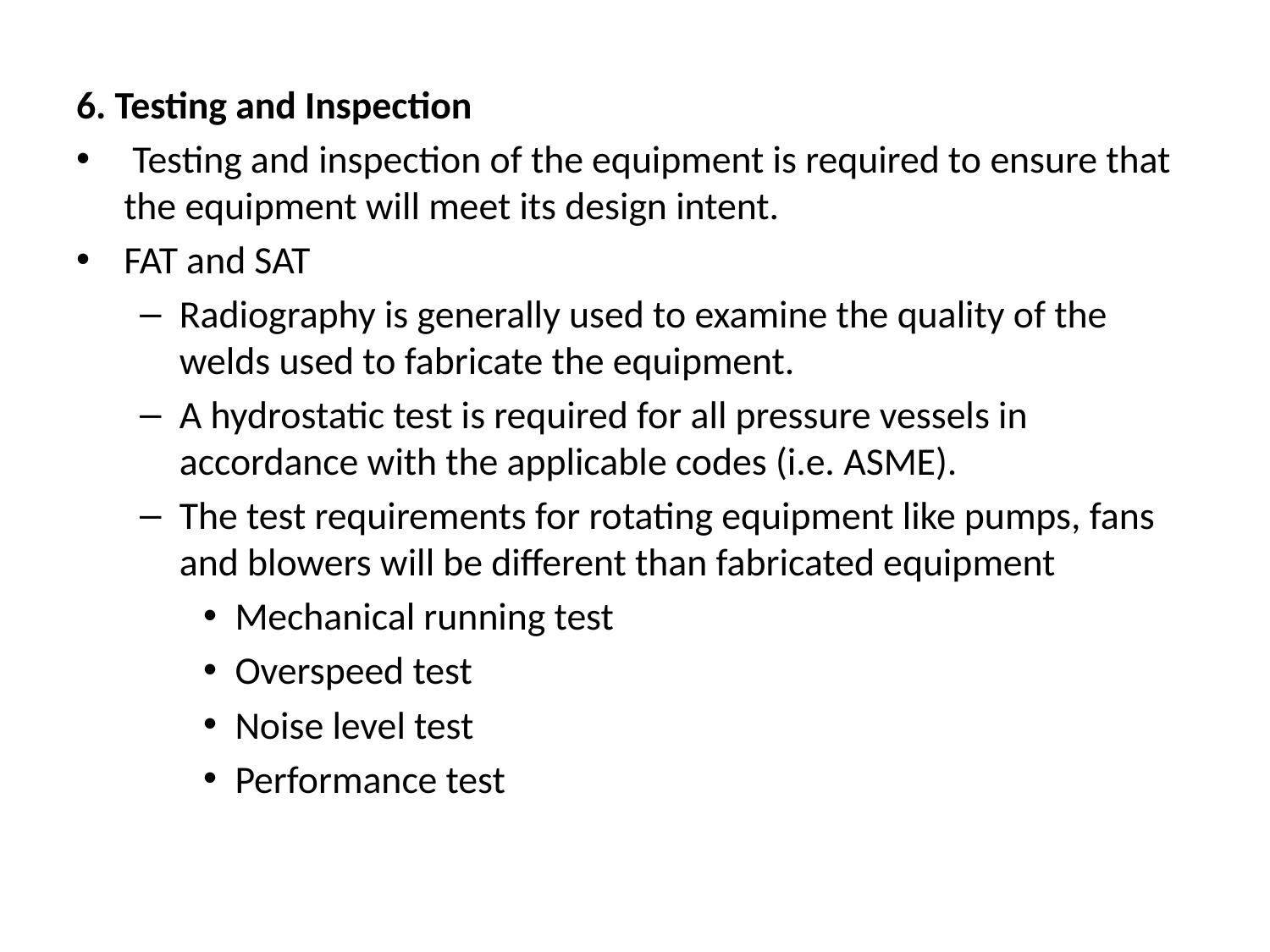

6. Testing and Inspection
 Testing and inspection of the equipment is required to ensure that the equipment will meet its design intent.
FAT and SAT
Radiography is generally used to examine the quality of the welds used to fabricate the equipment.
A hydrostatic test is required for all pressure vessels in accordance with the applicable codes (i.e. ASME).
The test requirements for rotating equipment like pumps, fans and blowers will be different than fabricated equipment
Mechanical running test
Overspeed test
Noise level test
Performance test